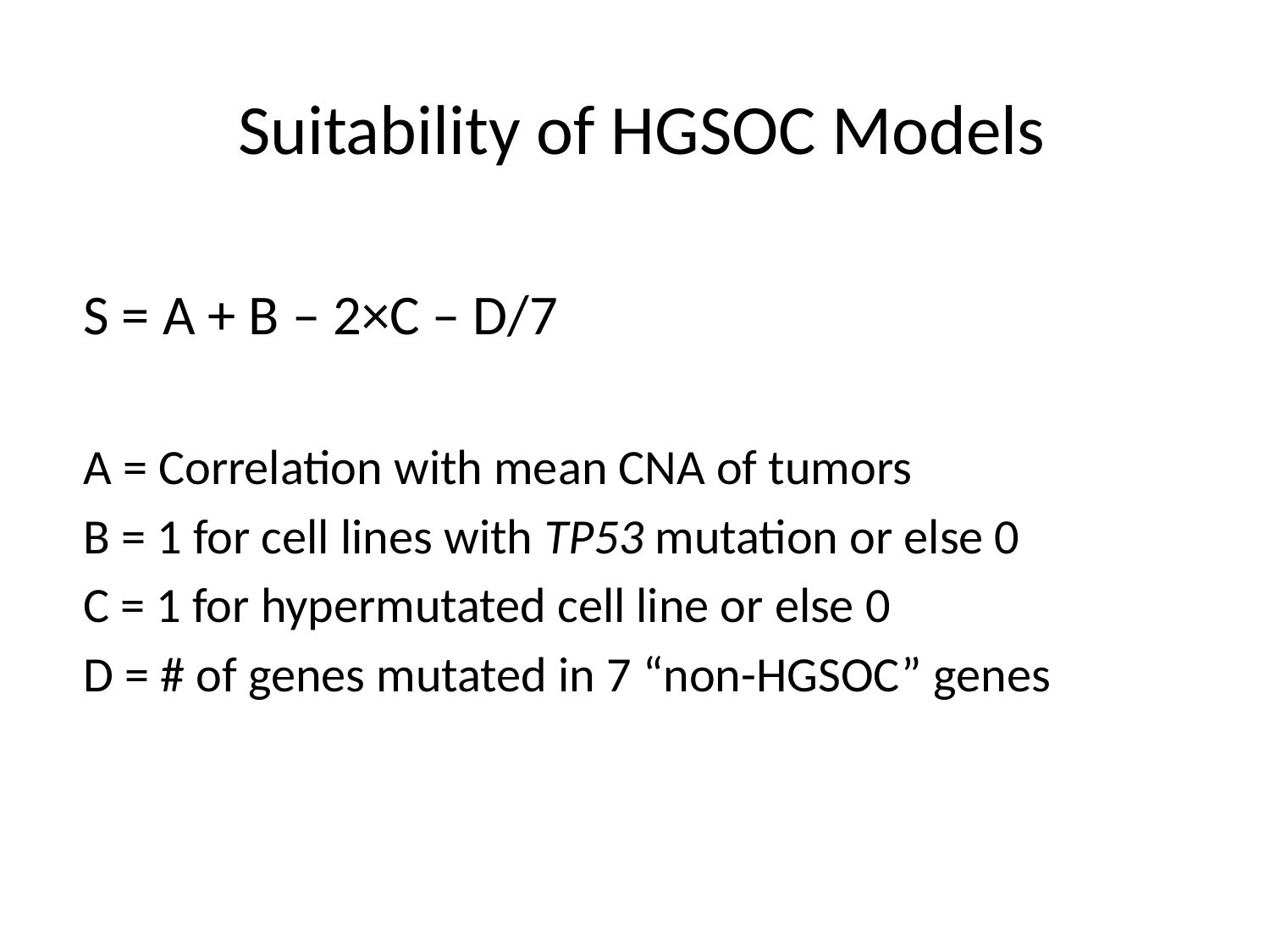

Suitability of HGSOC Models

S = A + B – 2×C – D/7

A = Correlation with mean CNA of tumors
B = 1 for cell lines with TP53 mutation or else 0
C = 1 for hypermutated cell line or else 0
D = # of genes mutated in 7 “non-HGSOC” genes